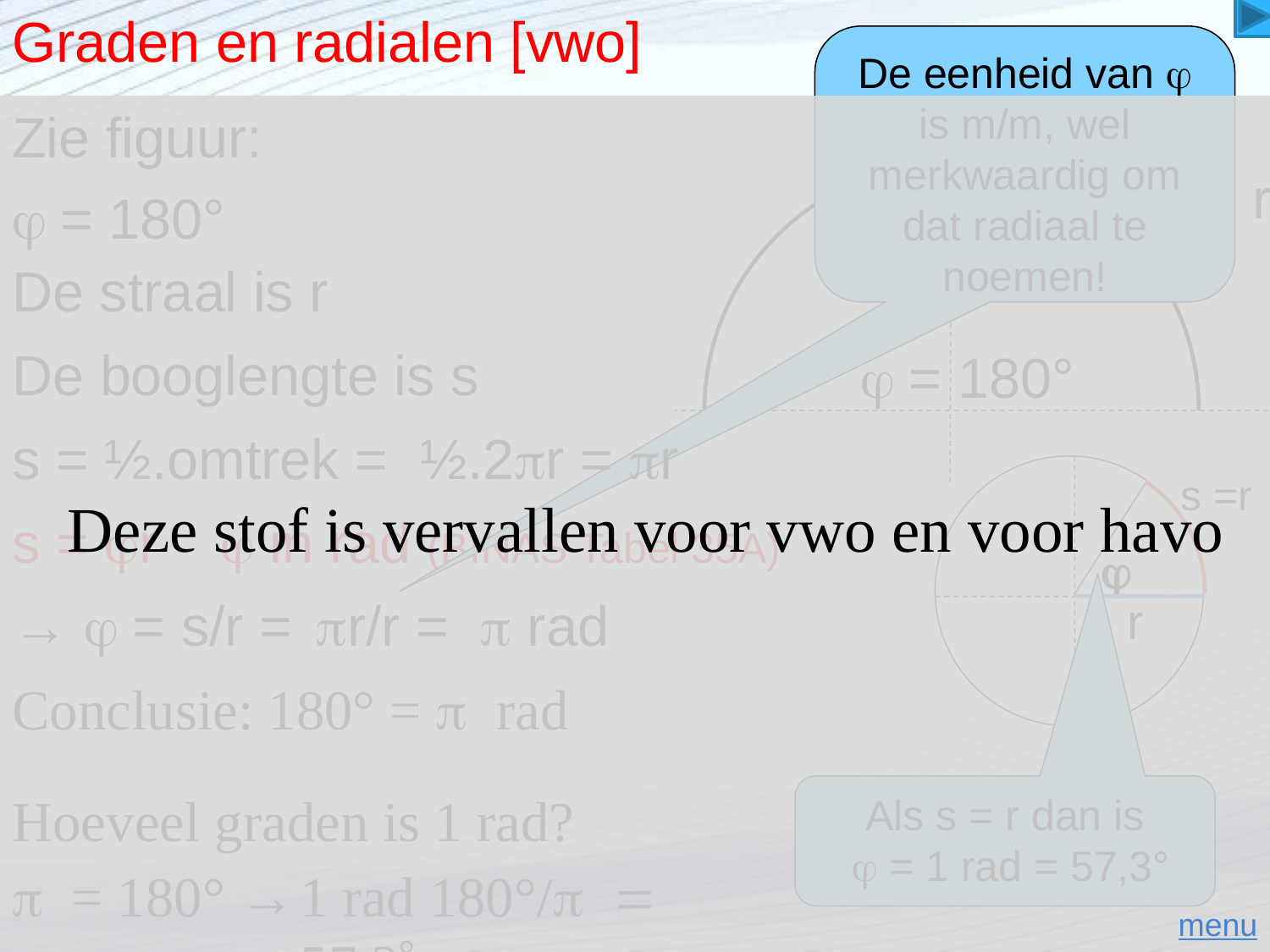

# Graden en radialen [vwo]

De eenheid van ϕ is m/m, wel merkwaardig om dat radiaal te noemen!

Zie figuur:
Deze stof is vervallen voor vwo en voor havo
s
= π r
ϕ = 180°
r
De straal is r
De booglengte is s
ϕ = 180°
s = ½.omtrek =
½.2πr = πr

s =r
ϕ
r

s = ϕr    ϕ in rad (BINAS Tabel 35A)
→ ϕ = s/r =
πr/r =
π rad
Conclusie: 180° = π rad
Als s = r dan is
 ϕ = 1 rad = 57,3°
Hoeveel graden is 1 rad?
π = 180° →
1 rad 180°/π = 57,3°
menu